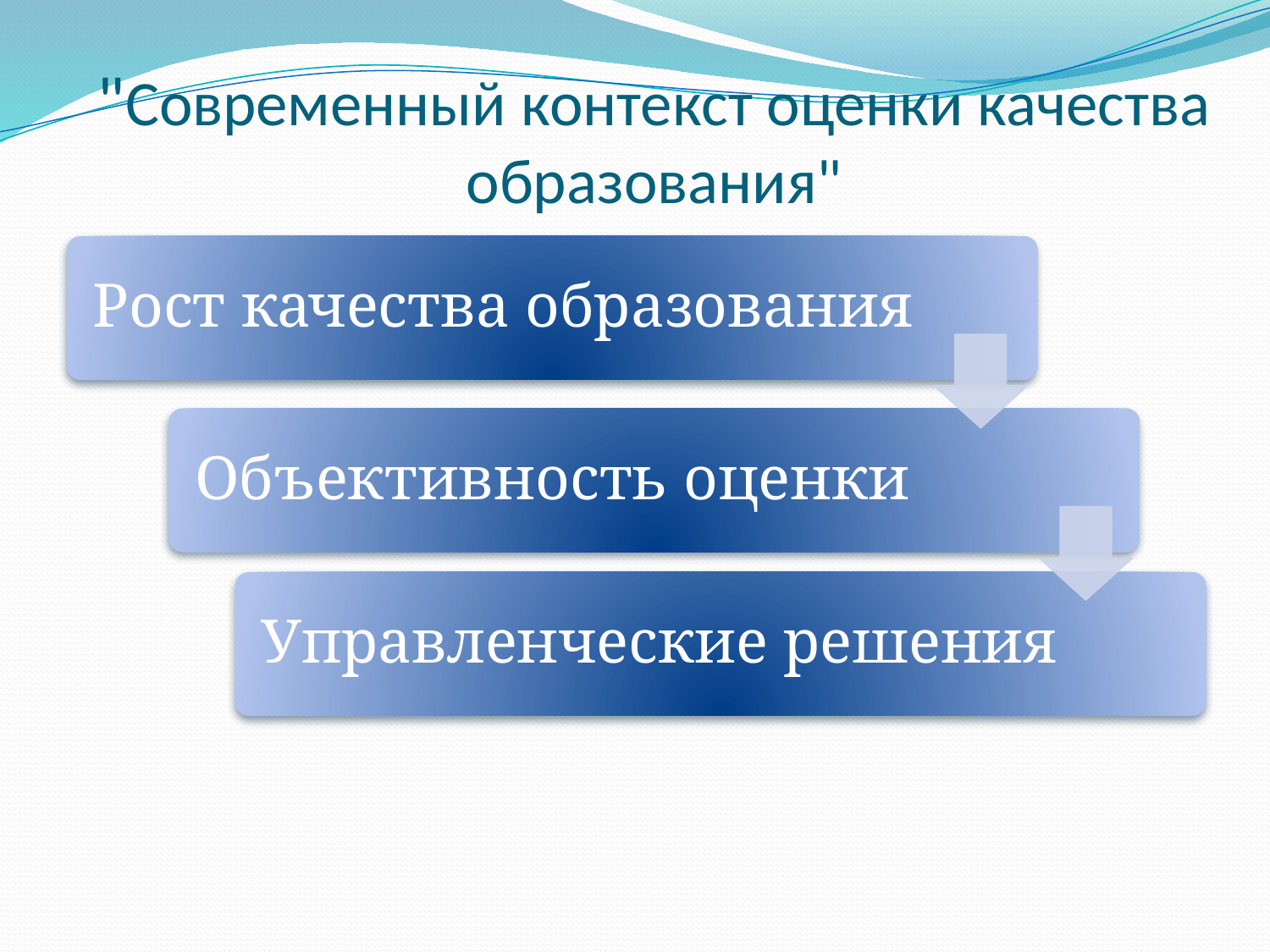

# "Современный контекст оценки качества образования"
Управленческие решения
Объективность оценки
Рост качества образования